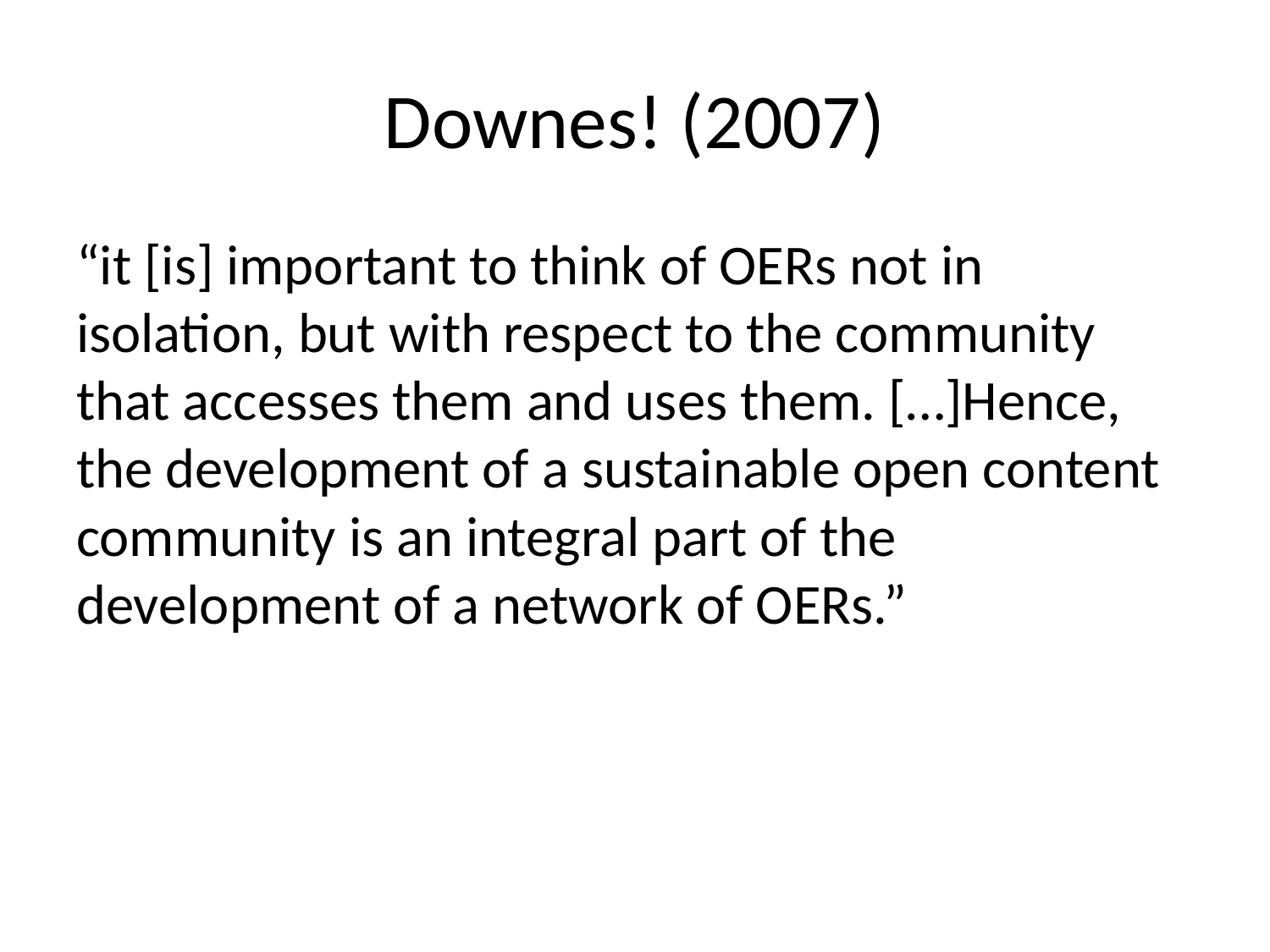

# Downes! (2007)
“it [is] important to think of OERs not in isolation, but with respect to the community that accesses them and uses them. […]Hence, the development of a sustainable open content community is an integral part of the development of a network of OERs.”